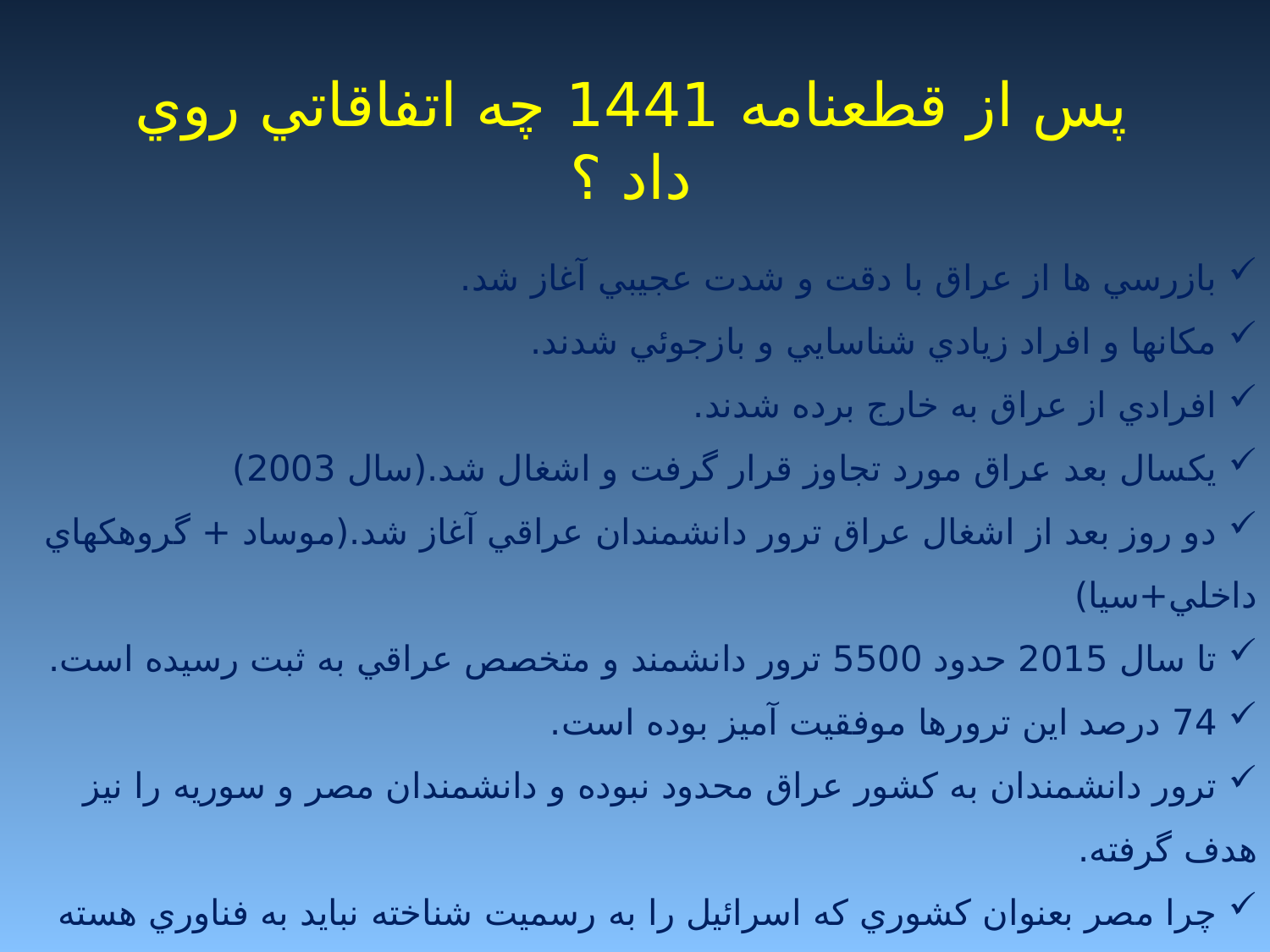

# پس از قطعنامه 1441 چه اتفاقاتي روي داد ؟
 بازرسي ها از عراق با دقت و شدت عجيبي آغاز شد.
 مكانها و افراد زيادي شناسايي و بازجوئي شدند.
 افرادي از عراق به خارج برده شدند.
 يكسال بعد عراق مورد تجاوز قرار گرفت و اشغال شد.(سال 2003)
 دو روز بعد از اشغال عراق ترور دانشمندان عراقي آغاز شد.(موساد + گروهكهاي داخلي+سيا)
 تا سال 2015 حدود 5500 ترور دانشمند و متخصص عراقي به ثبت رسيده است.
 74 درصد اين ترورها موفقيت آميز بوده است.
 ترور دانشمندان به كشور عراق محدود نبوده و دانشمندان مصر و سوريه را نيز هدف گرفته.
 چرا مصر بعنوان كشوري كه اسرائيل را به رسميت شناخته نبايد به فناوري هسته اي دست يابد؟